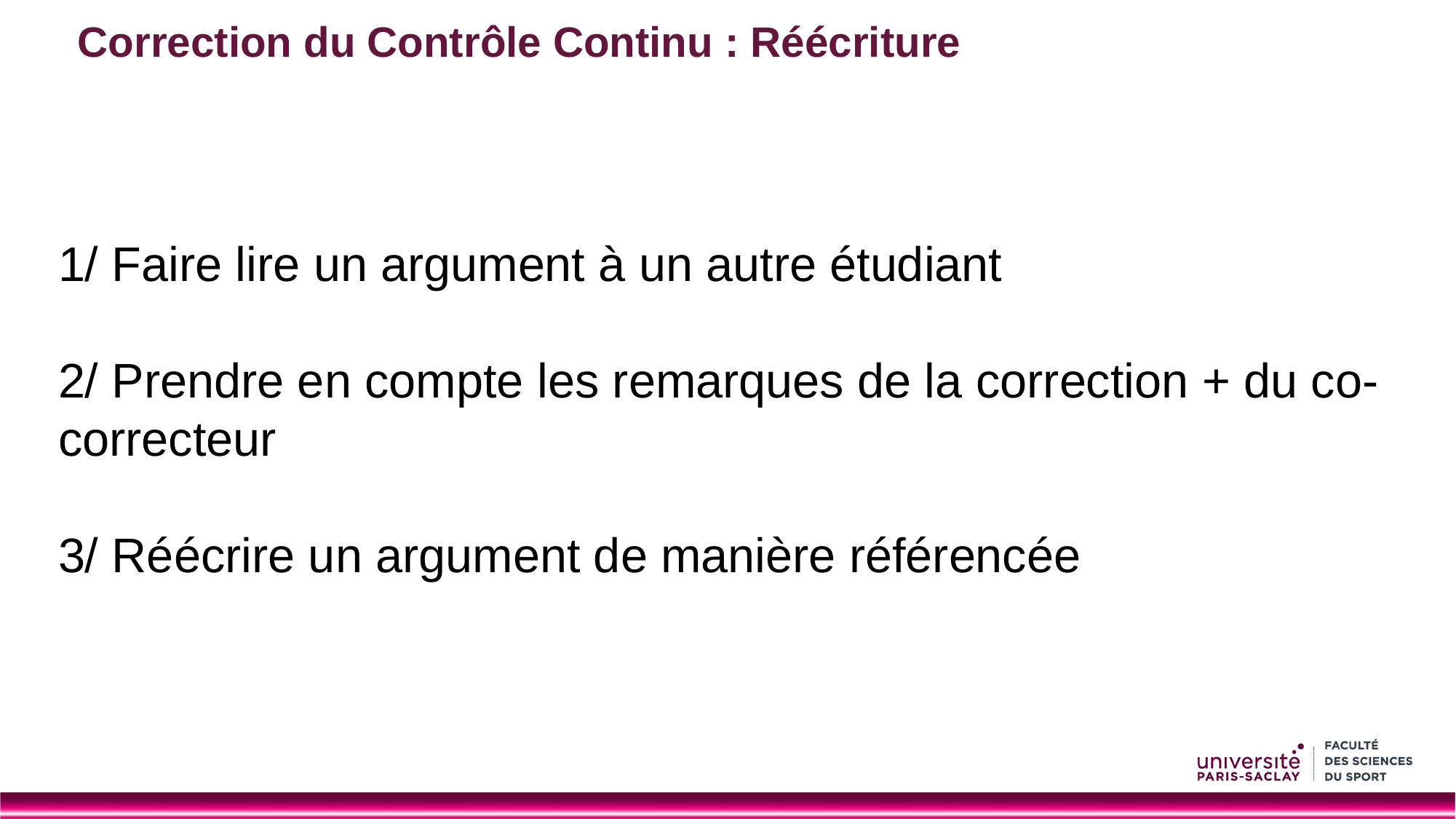

# Correction du Contrôle Continu : Réécriture
1/ Faire lire un argument à un autre étudiant

2/ Prendre en compte les remarques de la correction + du co-correcteur

3/ Réécrire un argument de manière référencée